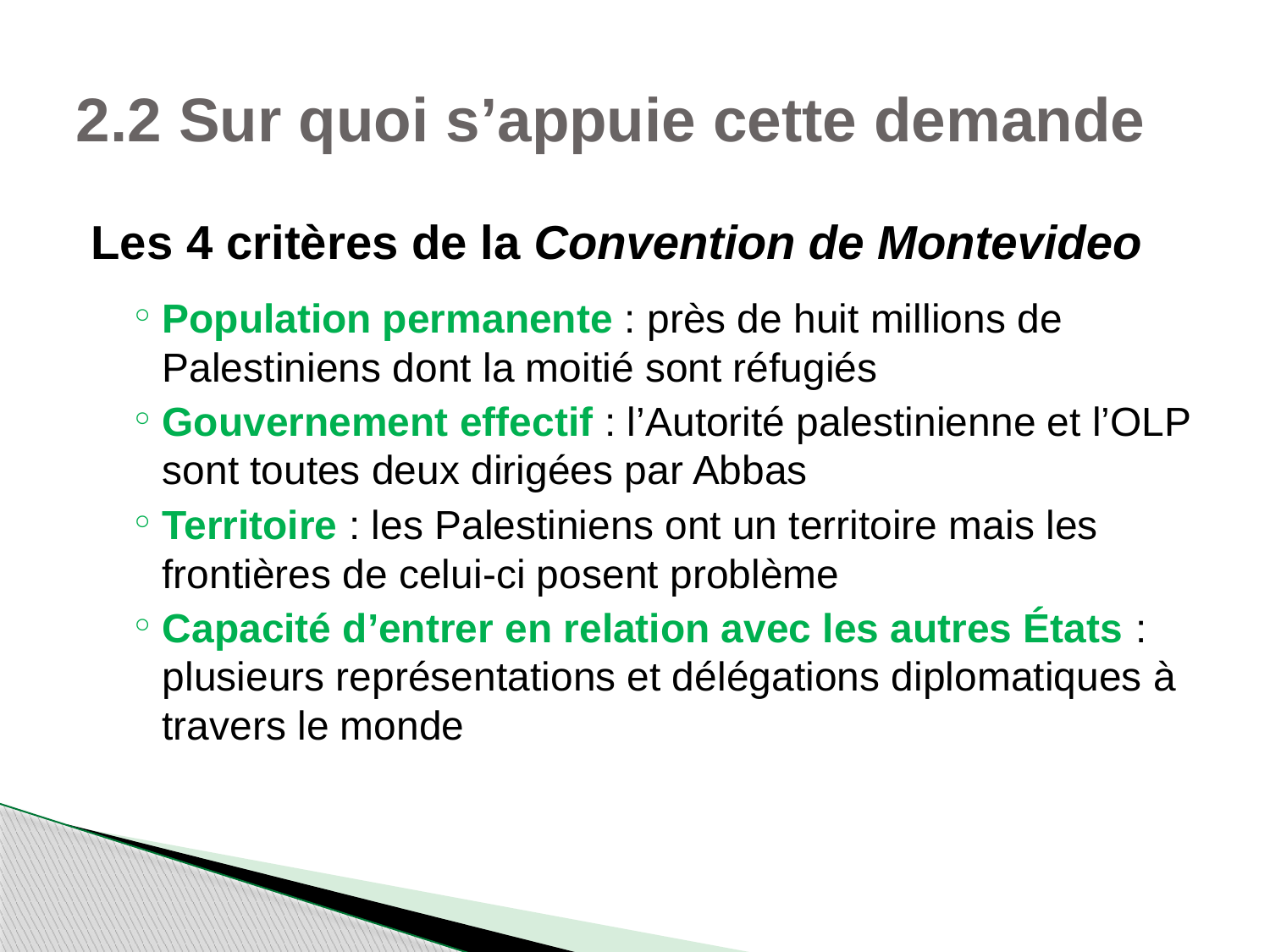

# 2.2 Sur quoi s’appuie cette demande
Les 4 critères de la Convention de Montevideo

Population permanente : près de huit millions de Palestiniens dont la moitié sont réfugiés
Gouvernement effectif : l’Autorité palestinienne et l’OLP sont toutes deux dirigées par Abbas
Territoire : les Palestiniens ont un territoire mais les frontières de celui-ci posent problème
Capacité d’entrer en relation avec les autres États : plusieurs représentations et délégations diplomatiques à travers le monde